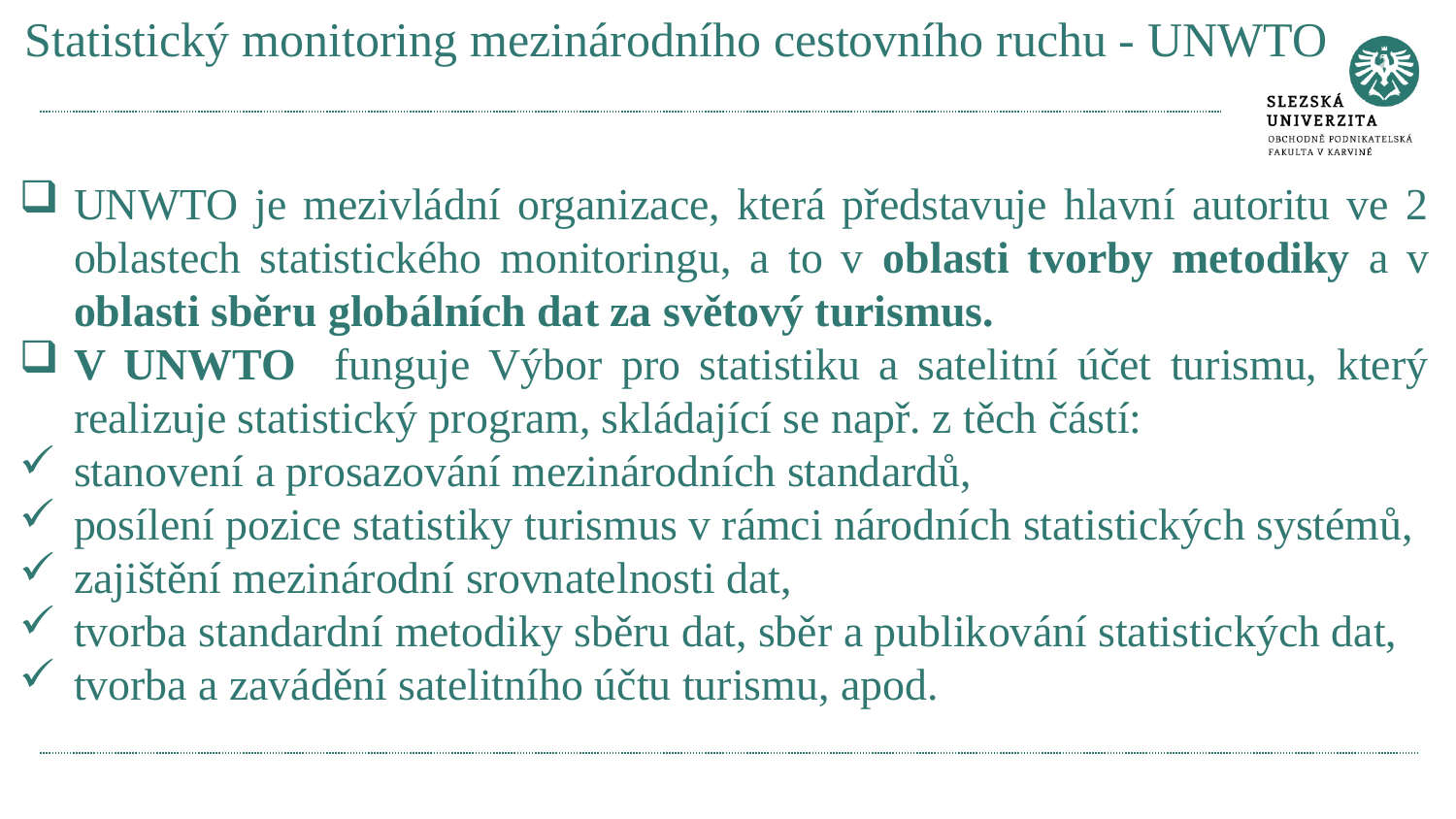

# Statistický monitoring mezinárodního cestovního ruchu - UNWTO
UNWTO je mezivládní organizace, která představuje hlavní autoritu ve 2 oblastech statistického monitoringu, a to v oblasti tvorby metodiky a v oblasti sběru globálních dat za světový turismus.
V UNWTO  funguje Výbor pro statistiku a satelitní účet turismu, který realizuje statistický program, skládající se např. z těch částí:
stanovení a prosazování mezinárodních standardů,
posílení pozice statistiky turismus v rámci národních statistických systémů,
zajištění mezinárodní srovnatelnosti dat,
tvorba standardní metodiky sběru dat, sběr a publikování statistických dat,
tvorba a zavádění satelitního účtu turismu, apod.